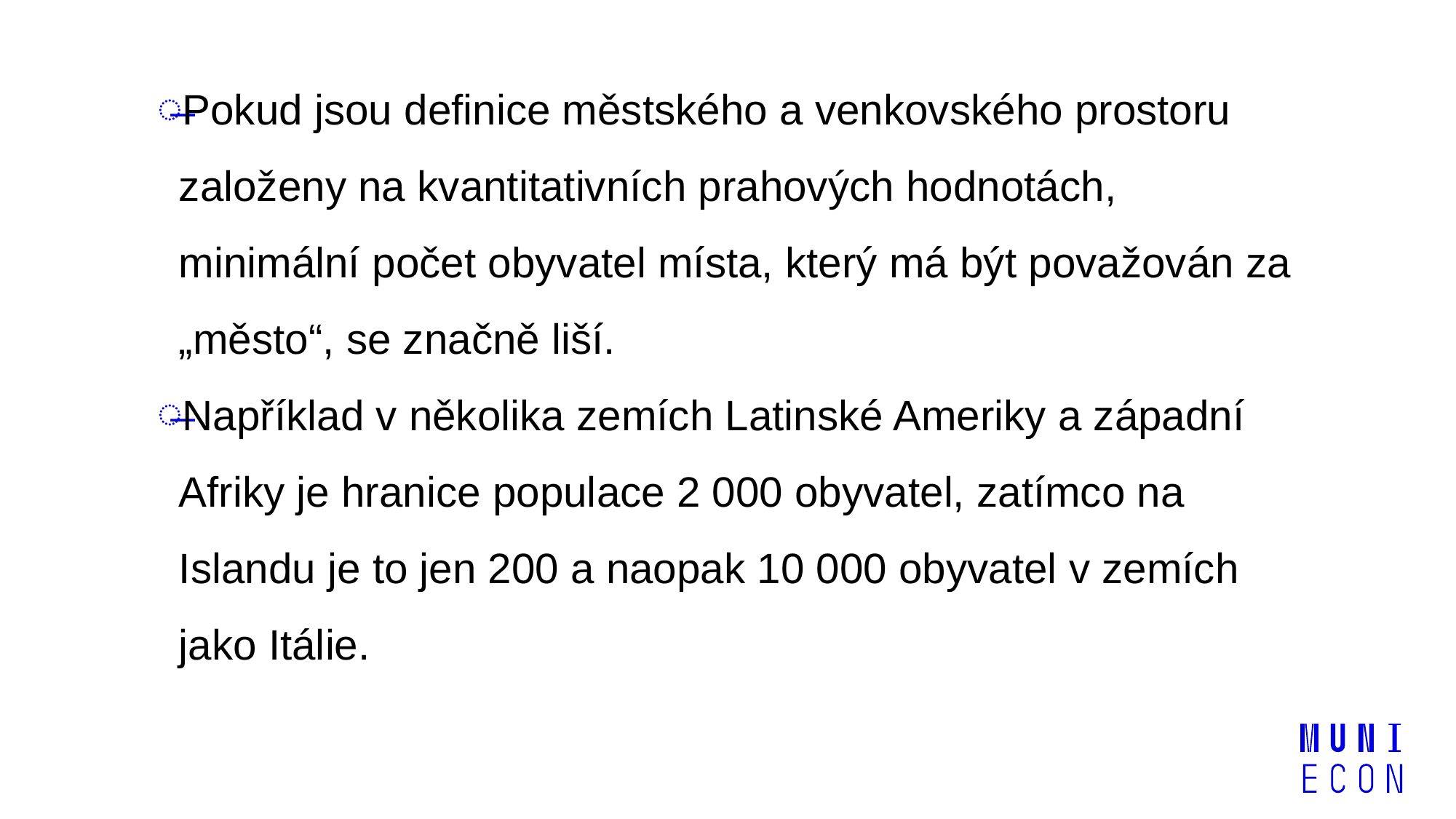

Pokud jsou definice městského a venkovského prostoru založeny na kvantitativních prahových hodnotách, minimální počet obyvatel místa, který má být považován za „město“, se značně liší.
Například v několika zemích Latinské Ameriky a západní Afriky je hranice populace 2 000 obyvatel, zatímco na Islandu je to jen 200 a naopak 10 000 obyvatel v zemích jako Itálie.